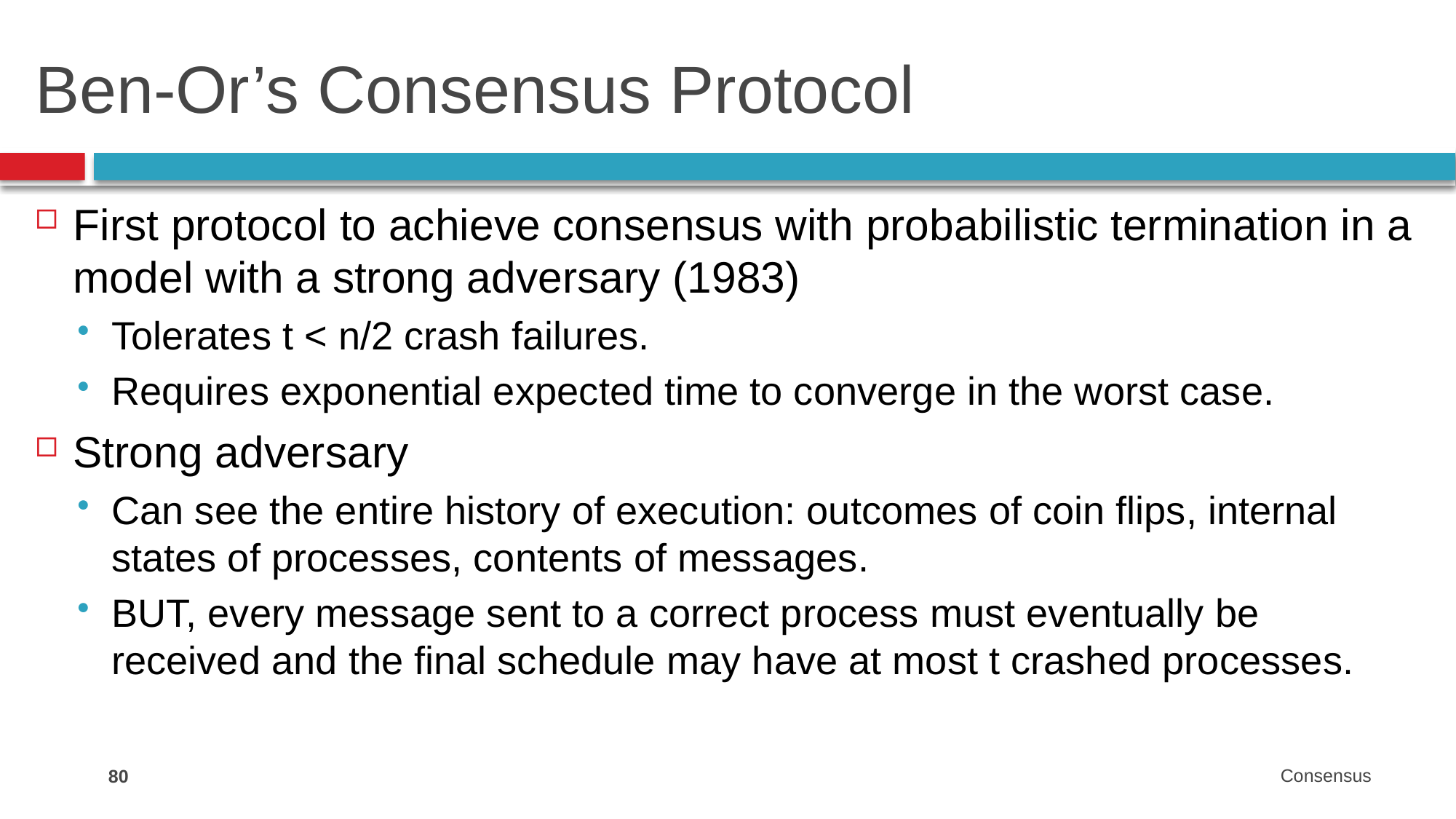

# Ben-Or’s Consensus Protocol
First protocol to achieve consensus with probabilistic termination in a model with a strong adversary (1983)
Tolerates t < n/2 crash failures.
Requires exponential expected time to converge in the worst case.
Strong adversary
Can see the entire history of execution: outcomes of coin flips, internal states of processes, contents of messages.
BUT, every message sent to a correct process must eventually be received and the final schedule may have at most t crashed processes.
80
Consensus